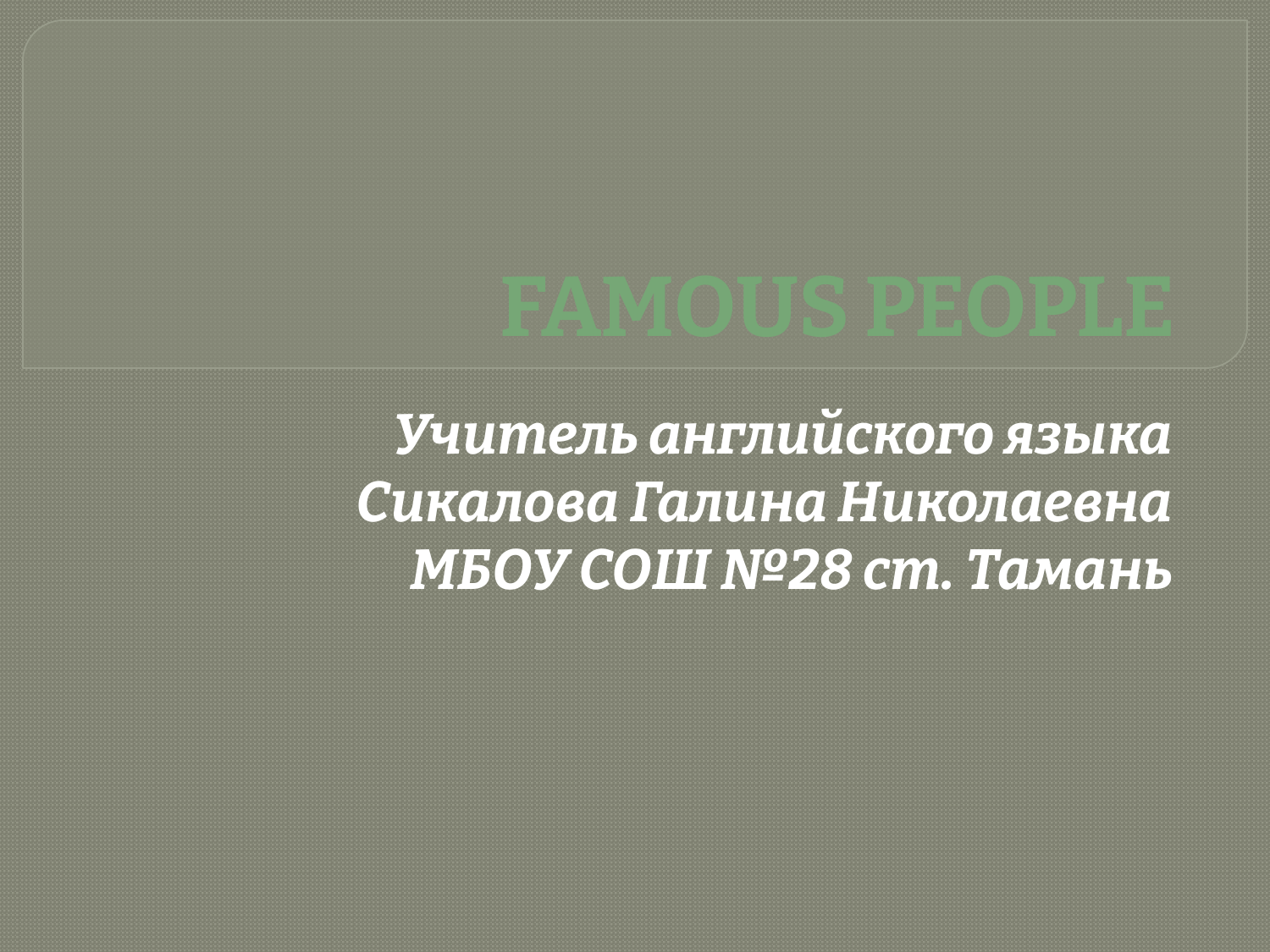

# FAMOUS PEOPLE
Учитель английского языка
Cикалова Галина Николаевна
МБОУ СОШ №28 ст. Тамань